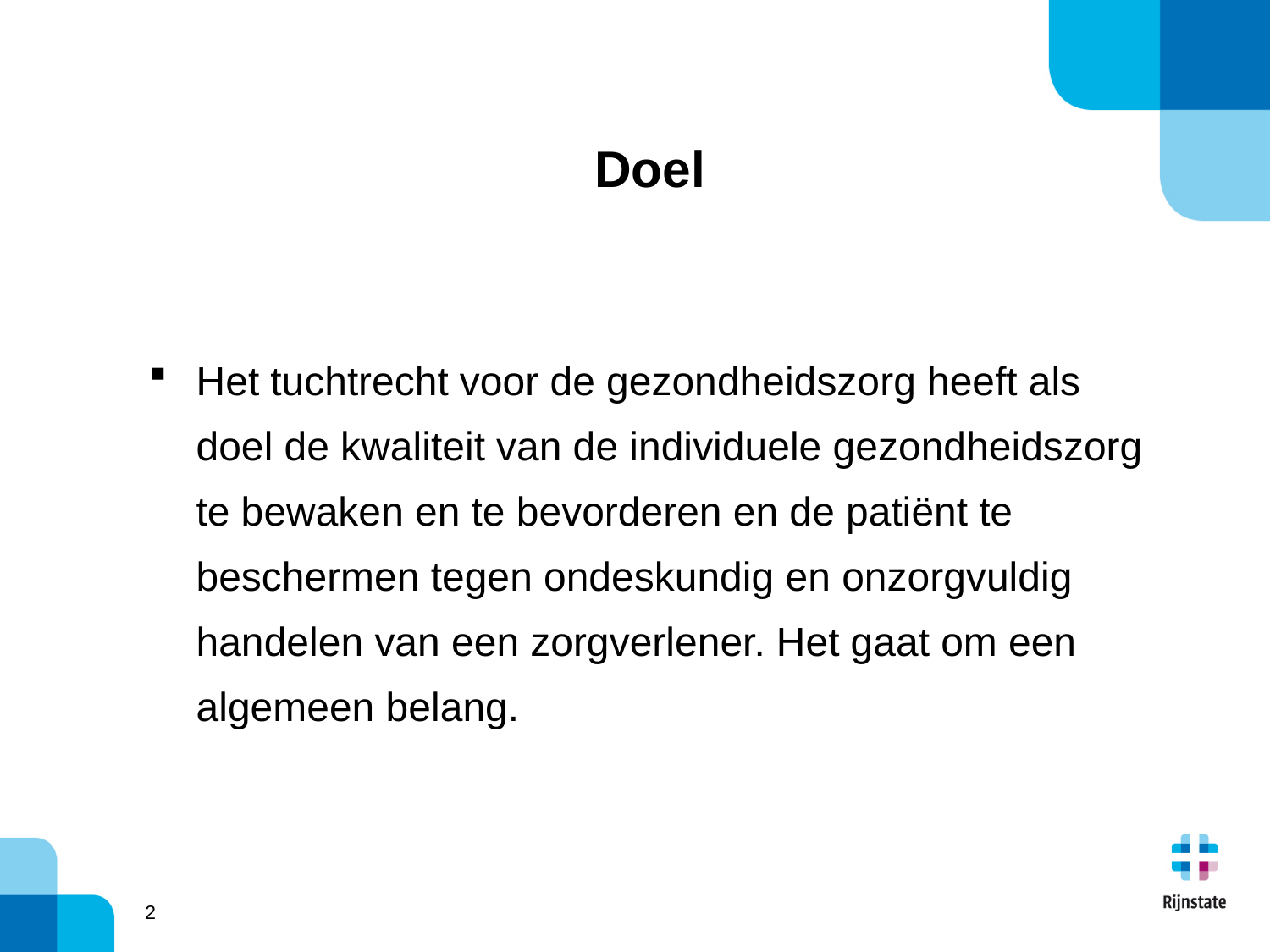

# Doel
Het tuchtrecht voor de gezondheidszorg heeft als doel de kwaliteit van de individuele gezondheidszorg te bewaken en te bevorderen en de patiënt te beschermen tegen ondeskundig en onzorgvuldig handelen van een zorgverlener. Het gaat om een algemeen belang.
2